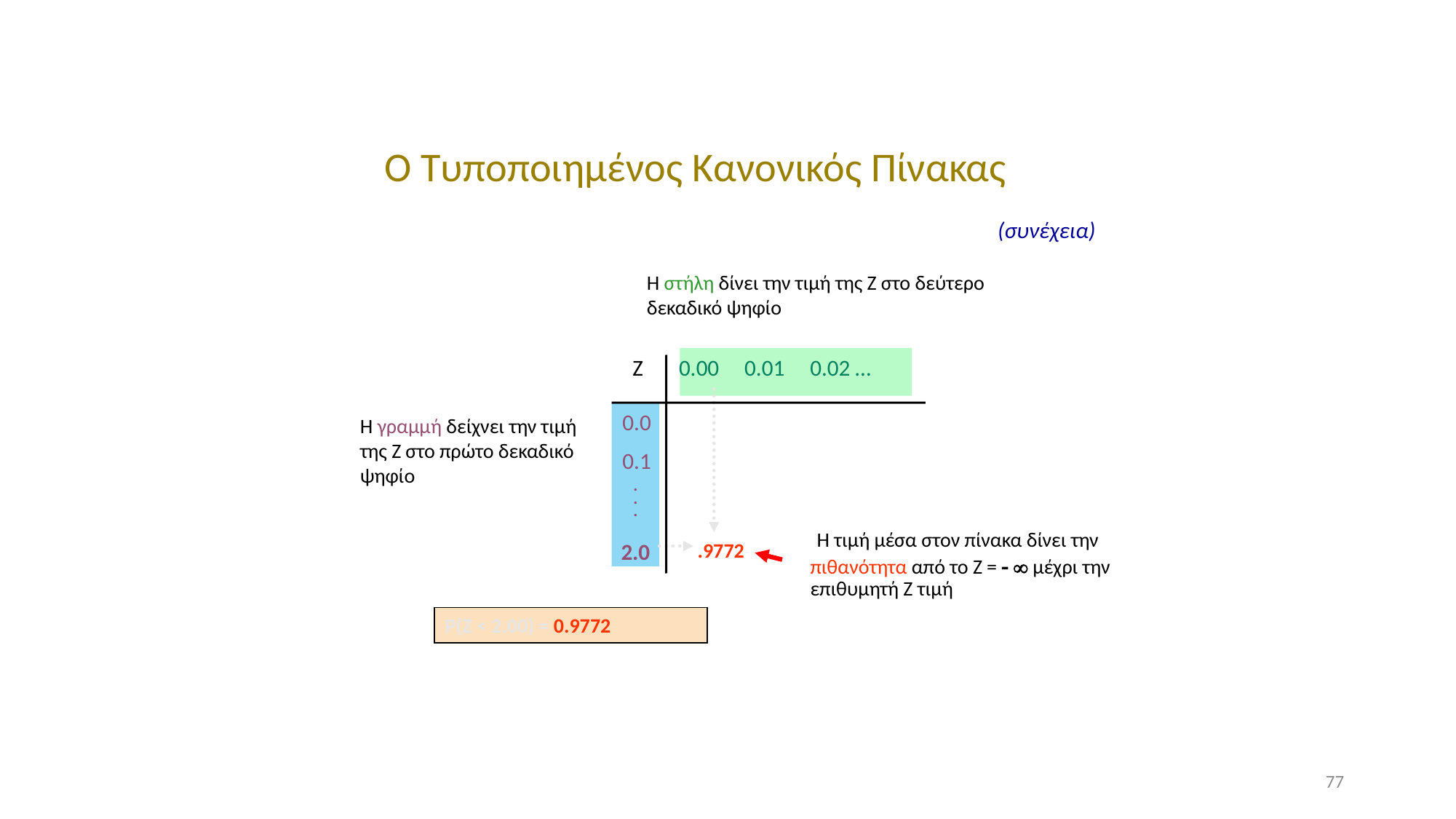

Ο Τυποποιημένος Κανονικός Πίνακας
(συνέχεια)

Η στήλη δίνει την τιμή της Z στο δεύτερο δεκαδικό ψηφίο

  Z       0.00     0.01     0.02 …

0.0
0.1

Η γραμμή δείχνει την τιμή της Z στο πρώτο δεκαδικό ψηφίο
.
.
.
      Η τιμή μέσα στον πίνακα δίνει την πιθανότητα από το Z = − ∞ μέχρι την επιθυμητή Z τιμή

.9772
2.0

P(Z < 2.00) = 0.9772
2.0
77